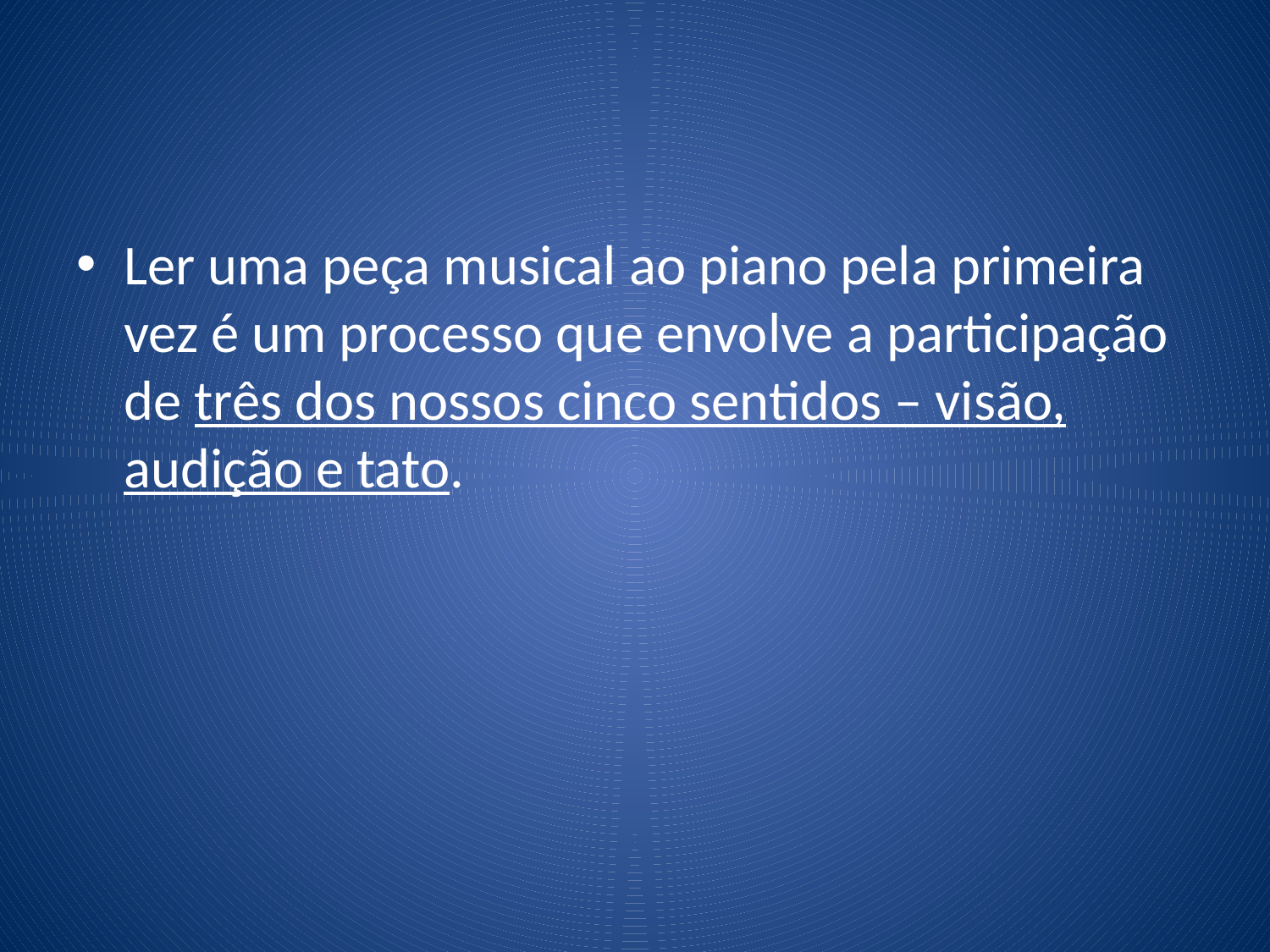

#
Ler uma peça musical ao piano pela primeira vez é um processo que envolve a participação de três dos nossos cinco sentidos – visão, audição e tato.